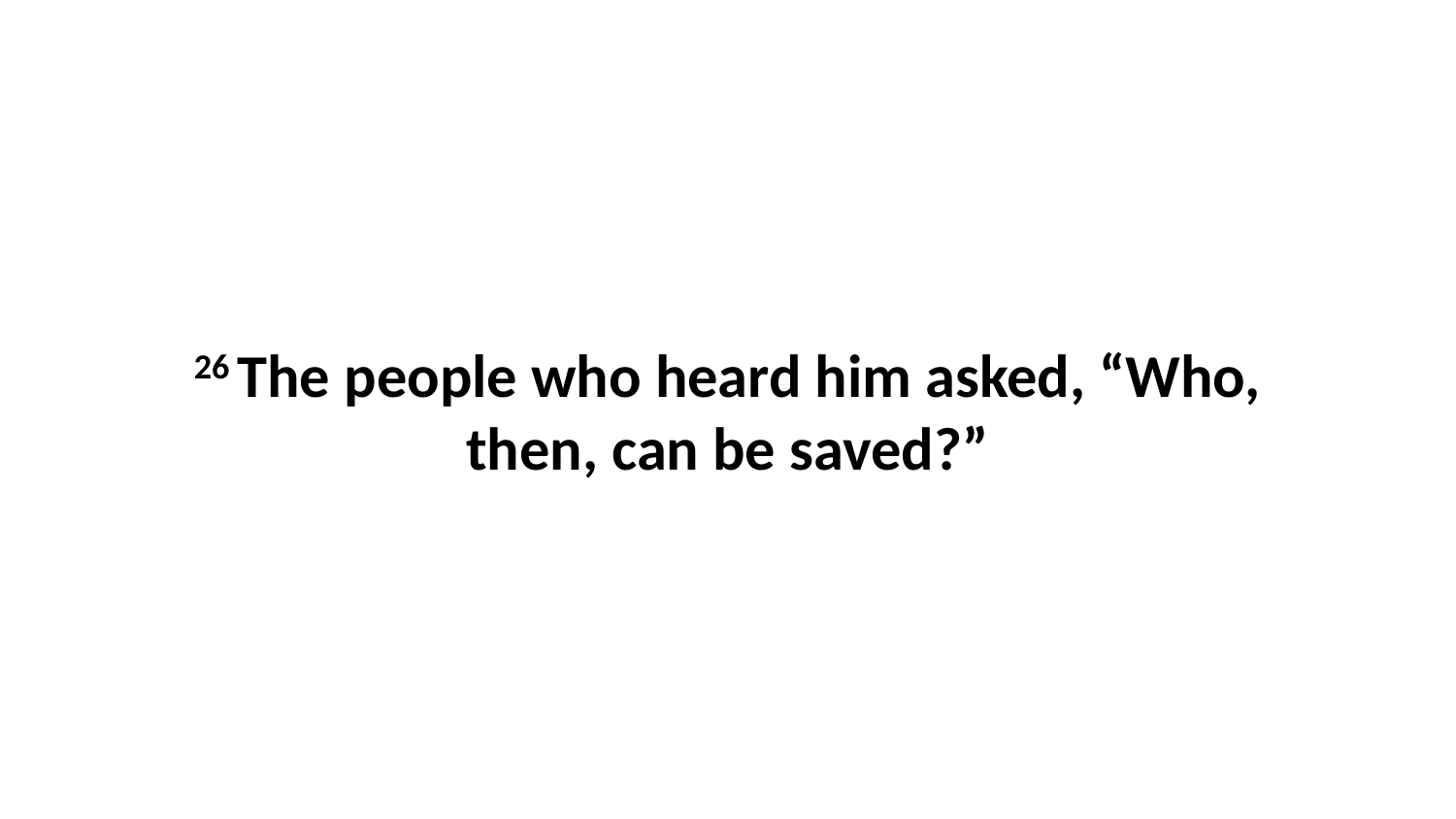

26 The people who heard him asked, “Who, then, can be saved?”